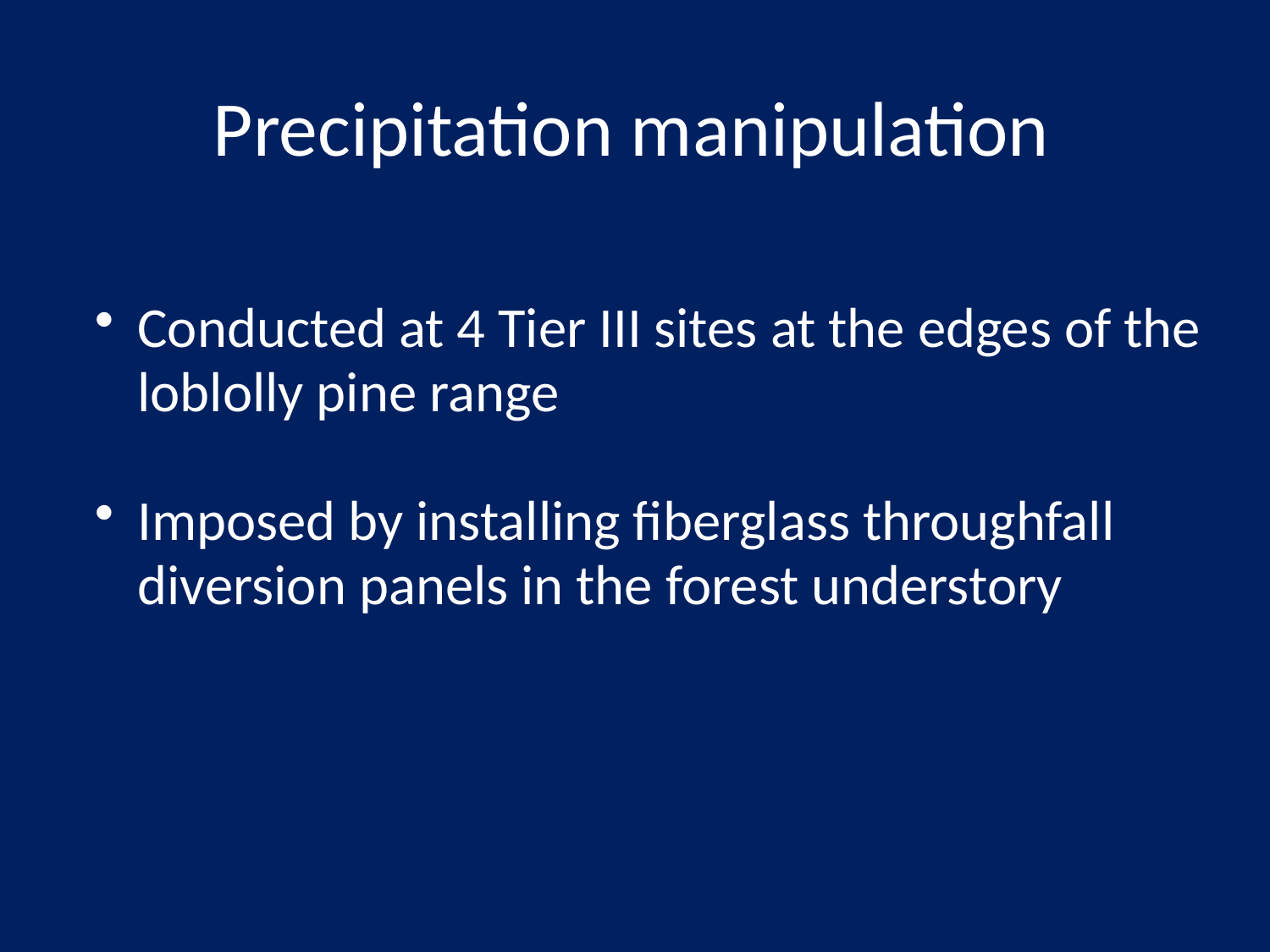

# Precipitation manipulation
Conducted at 4 Tier III sites at the edges of the loblolly pine range

Imposed by installing fiberglass throughfall diversion panels in the forest understory